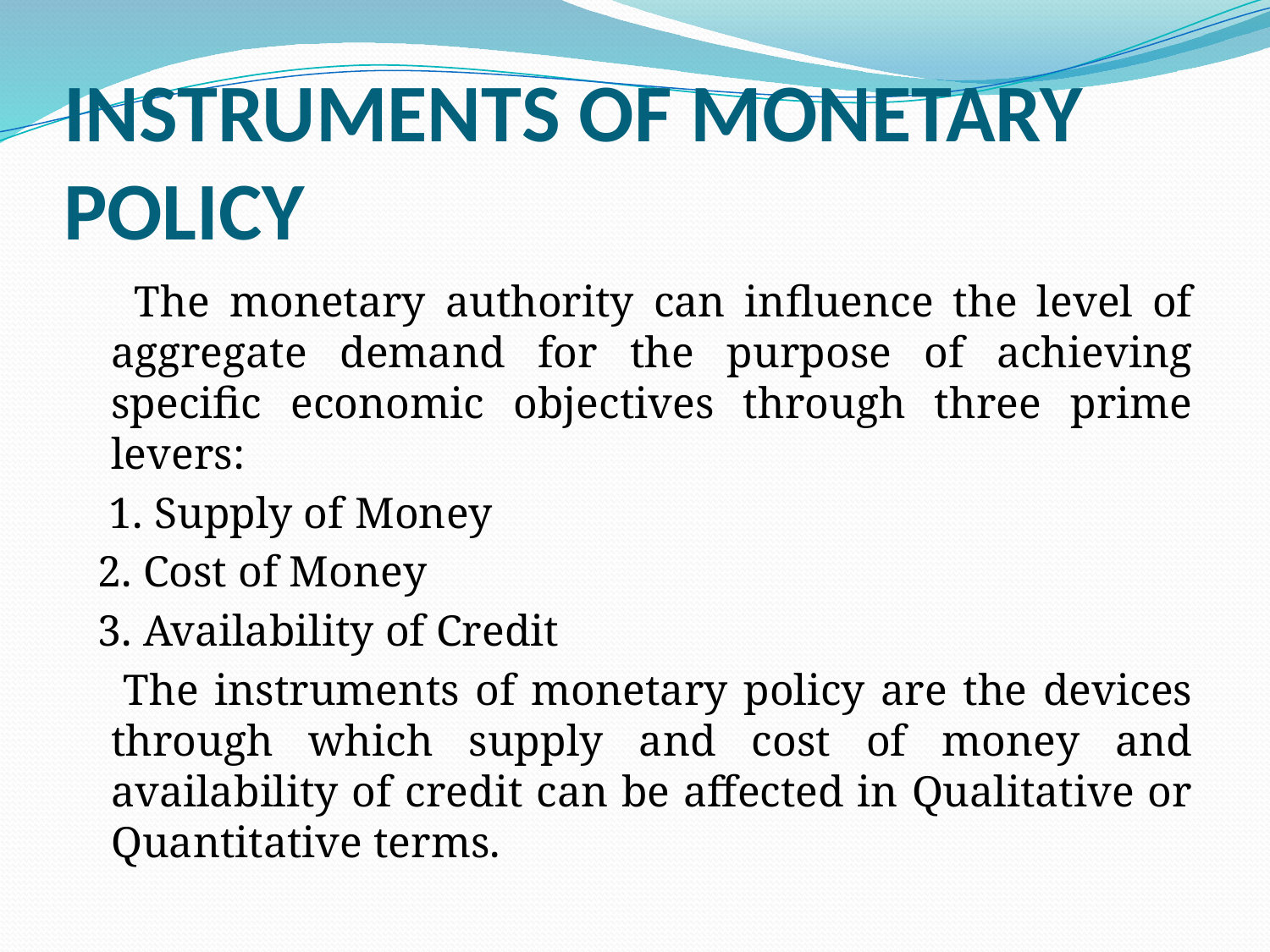

# INSTRUMENTS OF MONETARY POLICY
   The monetary authority can influence the level of aggregate demand for the purpose of achieving specific economic objectives through three prime levers:
   1. Supply of Money
  2. Cost of Money
  3. Availability of Credit
   The instruments of monetary policy are the devices through which supply and cost of money and availability of credit can be affected in Qualitative or Quantitative terms.